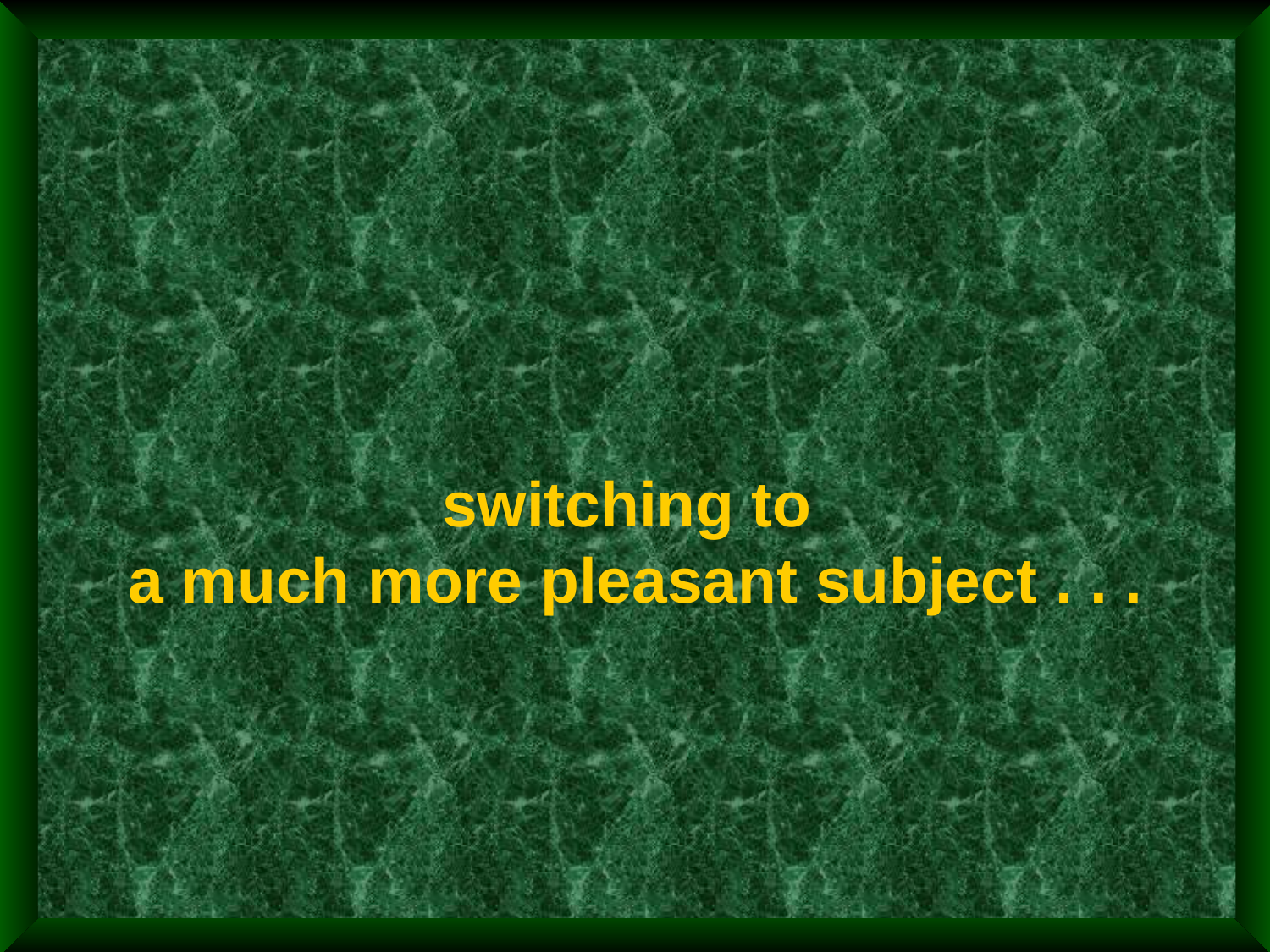

switching to
a much more pleasant subject . . .